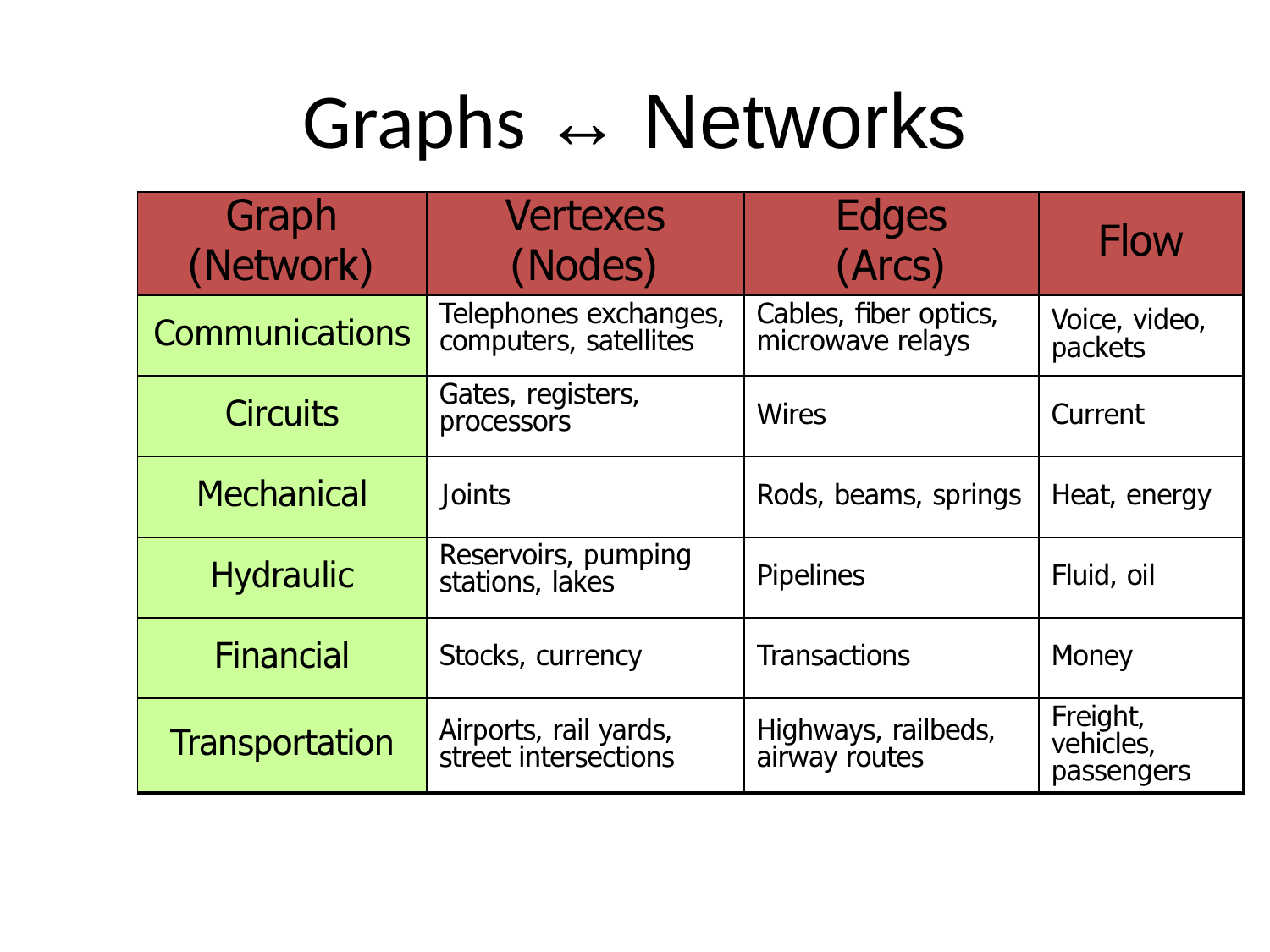

# Graphs ↔ Networks
| Graph (Network) | Vertexes (Nodes) | Edges (Arcs) | Flow |
| --- | --- | --- | --- |
| Communications | Telephones exchanges, computers, satellites | Cables, fiber optics, microwave relays | Voice, video, packets |
| Circuits | Gates, registers, processors | Wires | Current |
| Mechanical | Joints | Rods, beams, springs | Heat, energy |
| Hydraulic | Reservoirs, pumping stations, lakes | Pipelines | Fluid, oil |
| Financial | Stocks, currency | Transactions | Money |
| Transportation | Airports, rail yards, street intersections | Highways, railbeds, airway routes | Freight, vehicles, passengers |